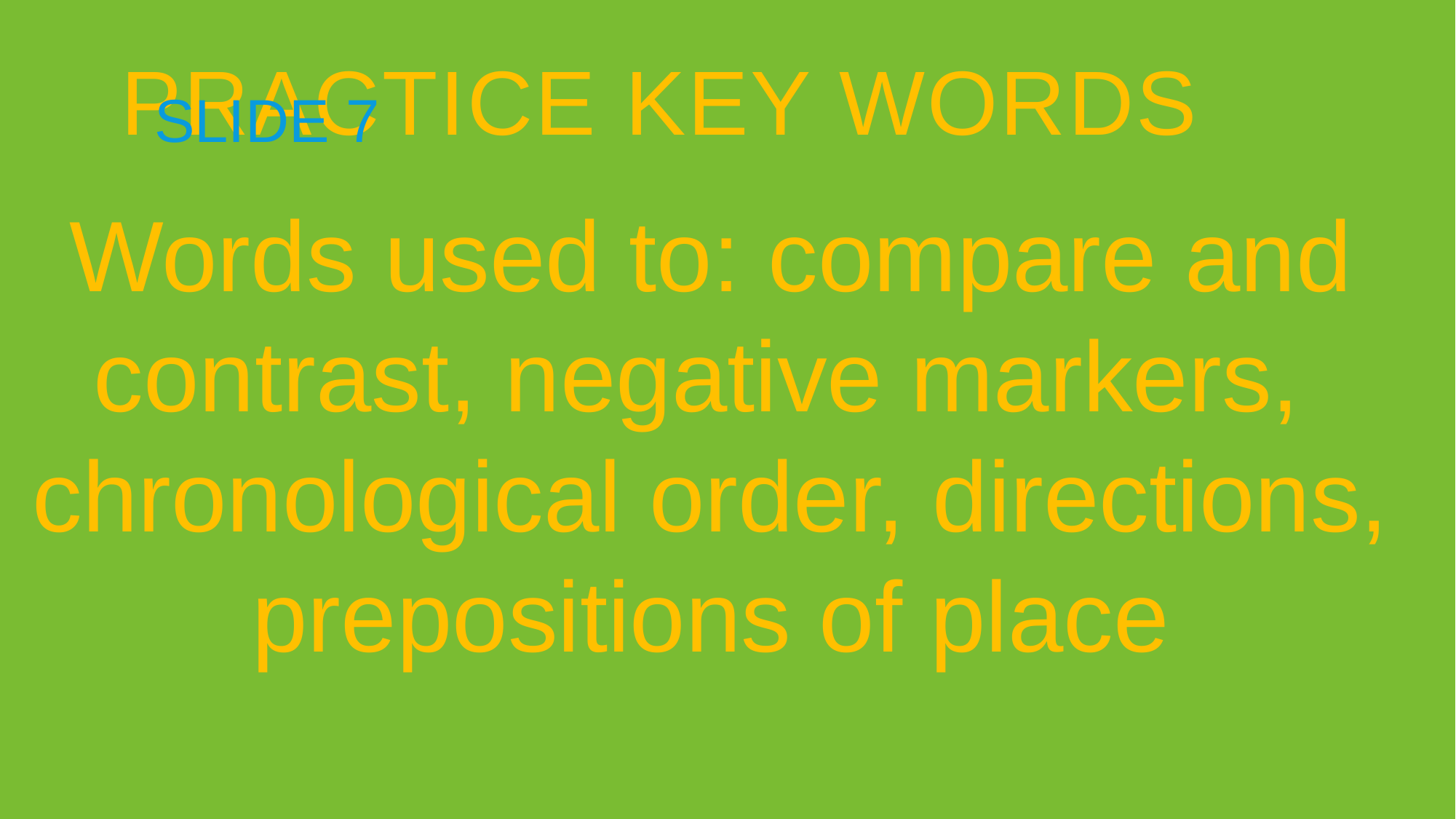

# Slide 7
Practice Key words
Words used to: compare and contrast, negative markers,  chronological order, directions, prepositions of place